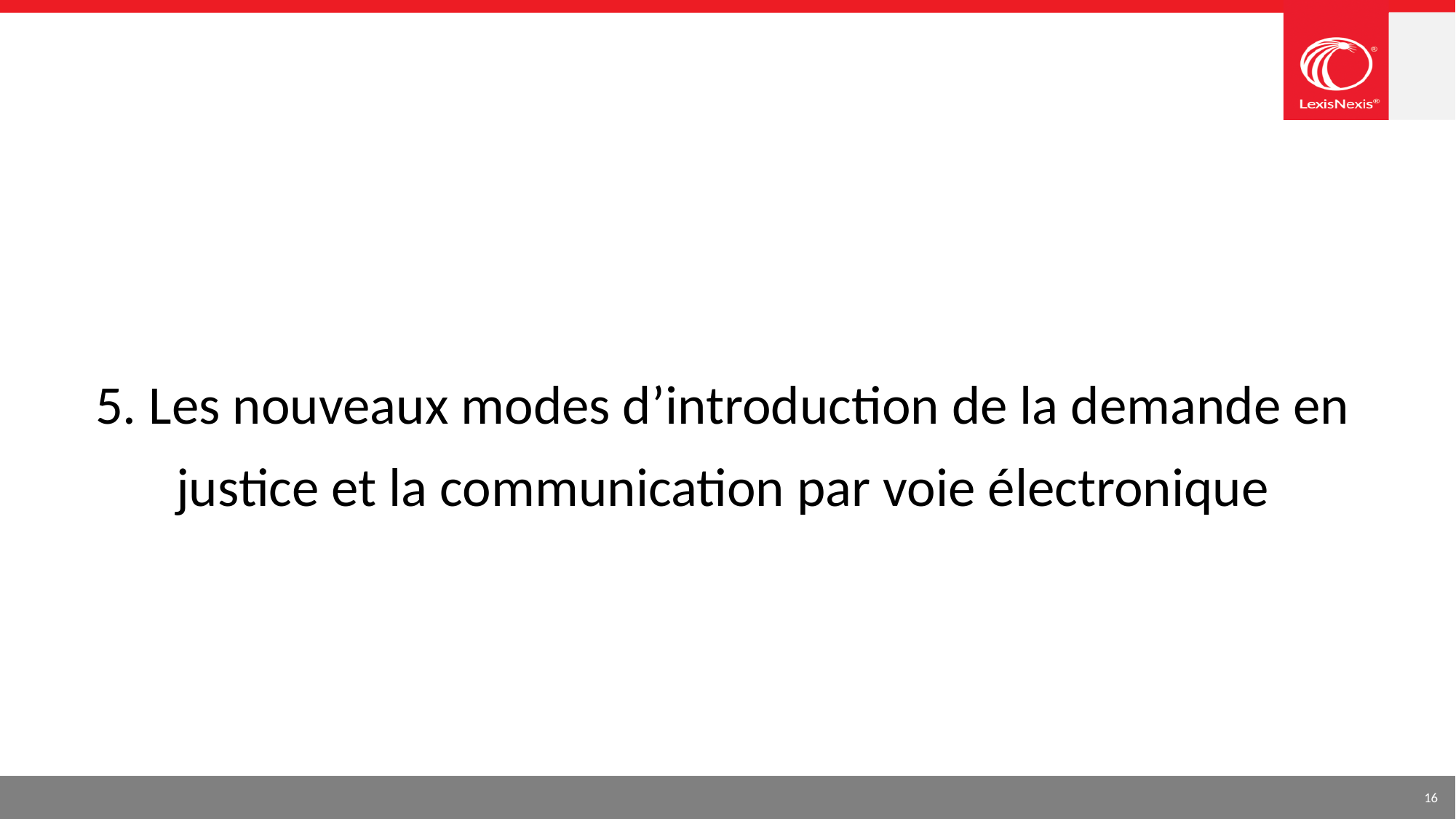

#
5. Les nouveaux modes d’introduction de la demande en justice et la communication par voie électronique

16